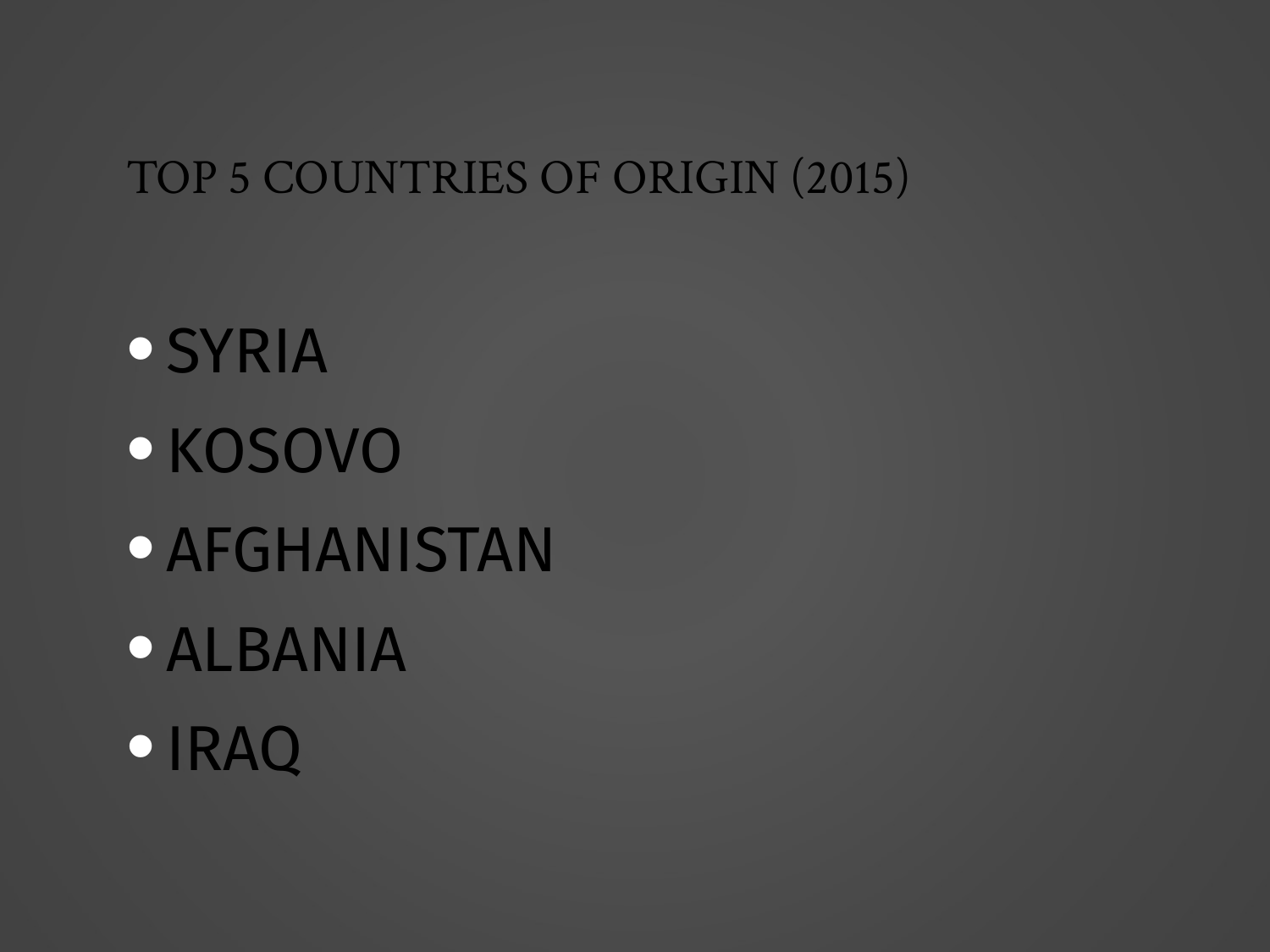

# Top 5 countries of origin (2015)
Syria
Kosovo
afghanistan
Albania
iraq